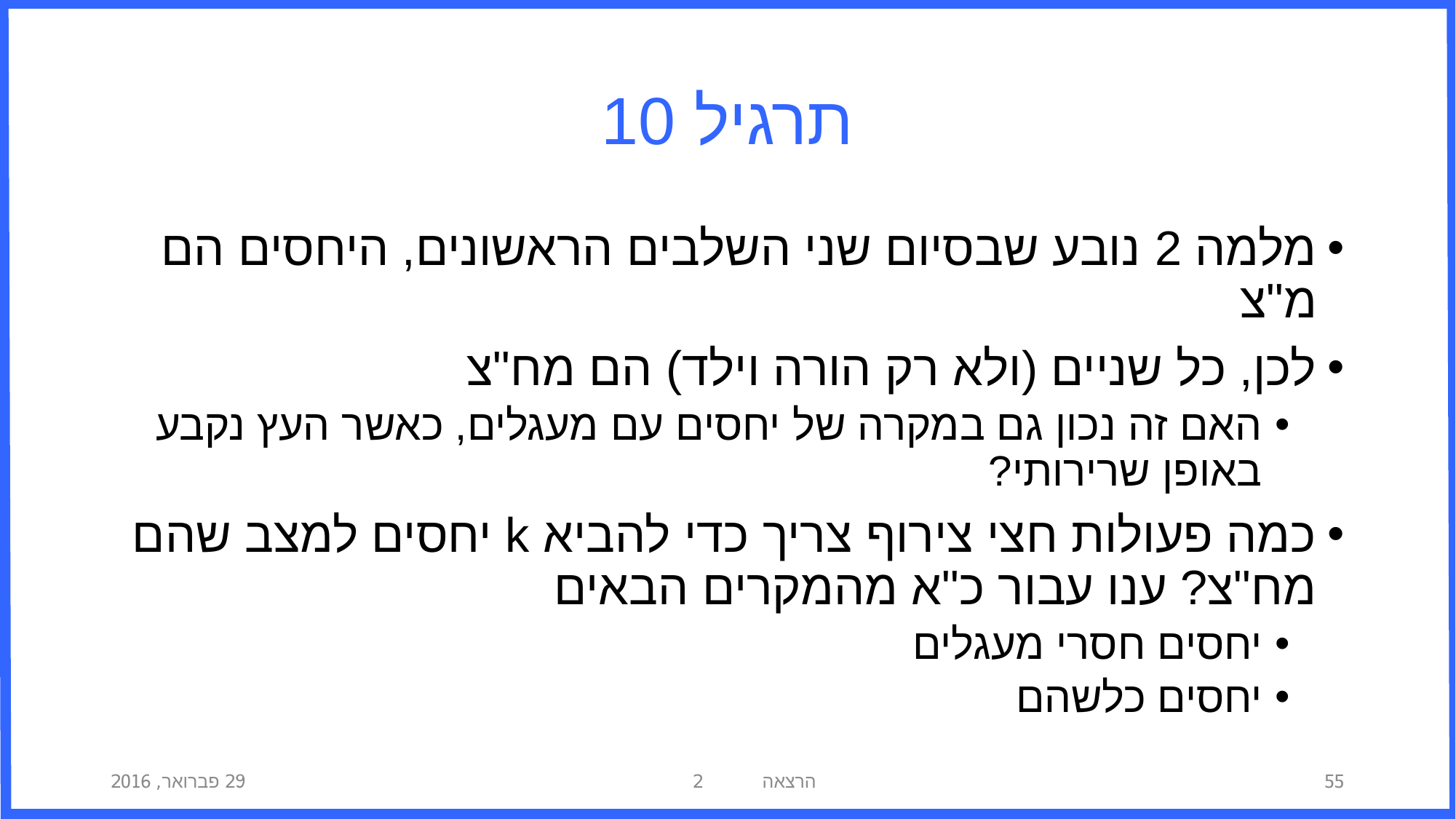

# תרגיל 10
מלמה 2 נובע שבסיום שני השלבים הראשונים, היחסים הם מ"צ
לכן, כל שניים (ולא רק הורה וילד) הם מח"צ
האם זה נכון גם במקרה של יחסים עם מעגלים, כאשר העץ נקבע באופן שרירותי?
כמה פעולות חצי צירוף צריך כדי להביא k יחסים למצב שהם מח"צ? ענו עבור כ"א מהמקרים הבאים
יחסים חסרי מעגלים
יחסים כלשהם
29 פברואר, 2016
הרצאה 2
55